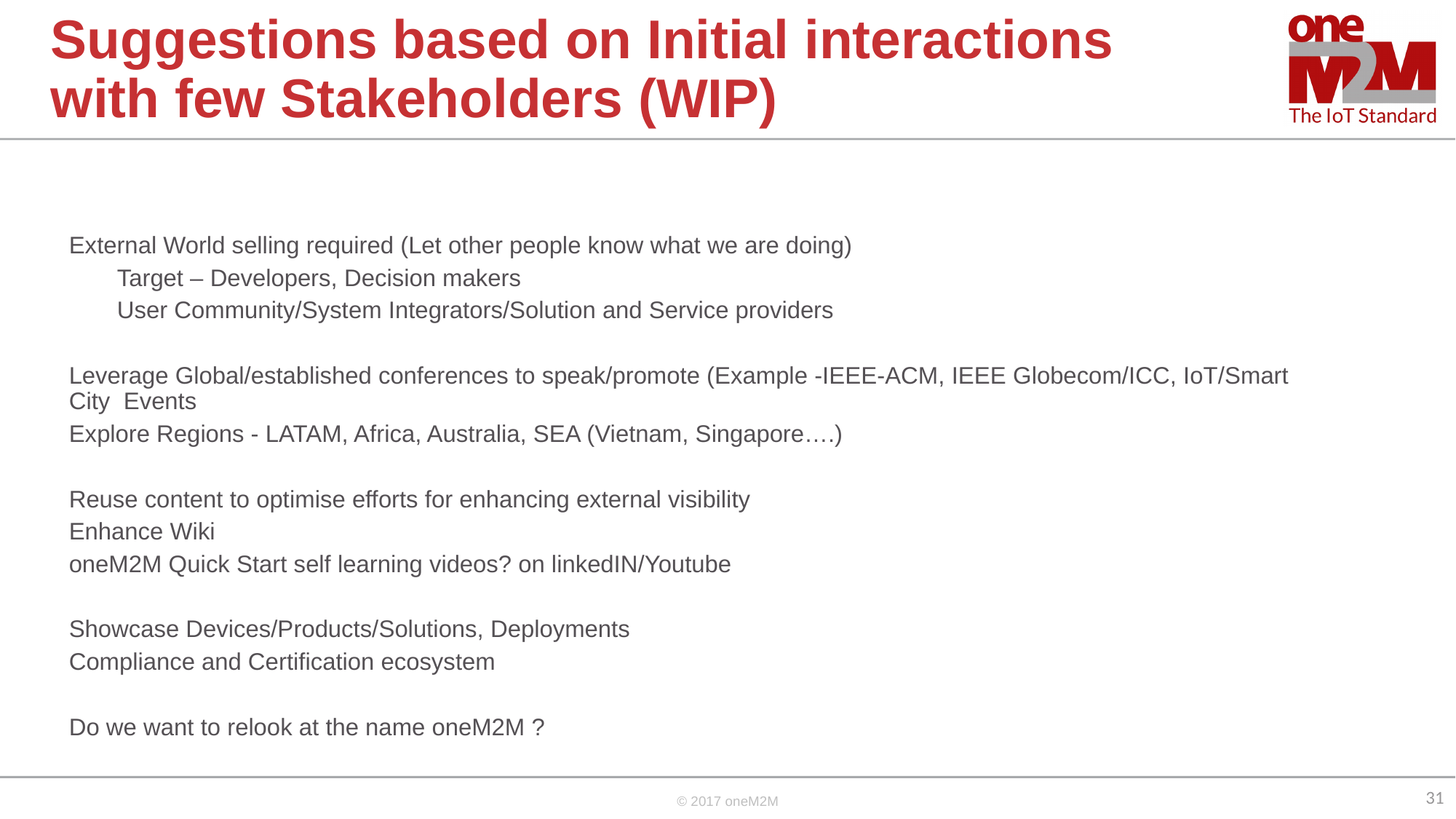

# Suggestions based on Initial interactions with few Stakeholders (WIP)

External World selling required (Let other people know what we are doing)
	Target – Developers, Decision makers
	User Community/System Integrators/Solution and Service providers

Leverage Global/established conferences to speak/promote (Example -IEEE-ACM, IEEE Globecom/ICC, IoT/Smart City  Events
Explore Regions - LATAM, Africa, Australia, SEA (Vietnam, Singapore….)

Reuse content to optimise efforts for enhancing external visibility
Enhance Wiki
oneM2M Quick Start self learning videos? on linkedIN/Youtube

Showcase Devices/Products/Solutions, Deployments
Compliance and Certification ecosystem

Do we want to relook at the name oneM2M ?

31